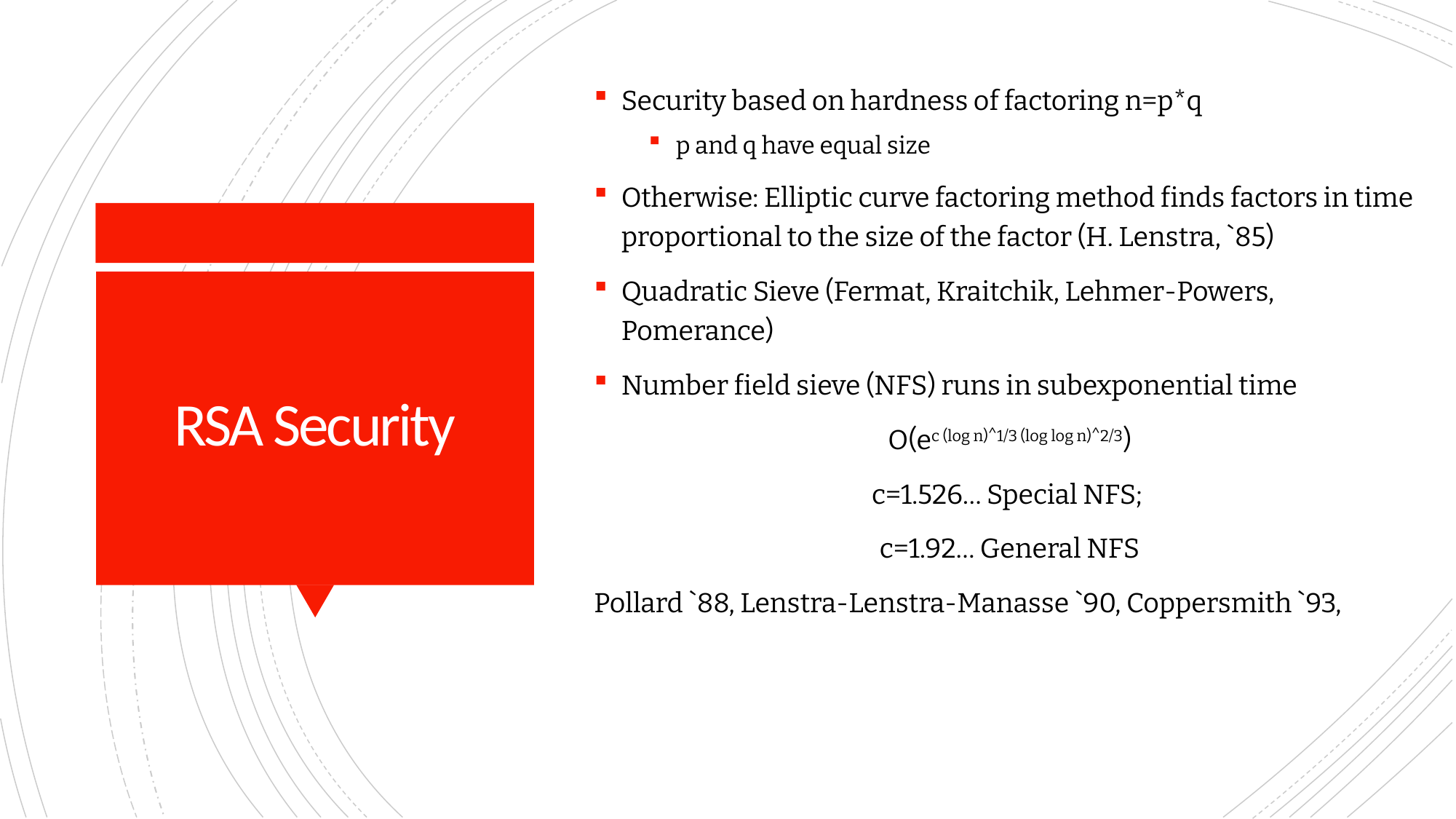

Security based on hardness of factoring n=p*q
p and q have equal size
Otherwise: Elliptic curve factoring method finds factors in time proportional to the size of the factor (H. Lenstra, `85)
Quadratic Sieve (Fermat, Kraitchik, Lehmer-Powers, Pomerance)
Number field sieve (NFS) runs in subexponential time
O(ec (log n)^1/3 (log log n)^2/3)
c=1.526… Special NFS;
c=1.92… General NFS
Pollard `88, Lenstra-Lenstra-Manasse `90, Coppersmith `93,

# RSA Security